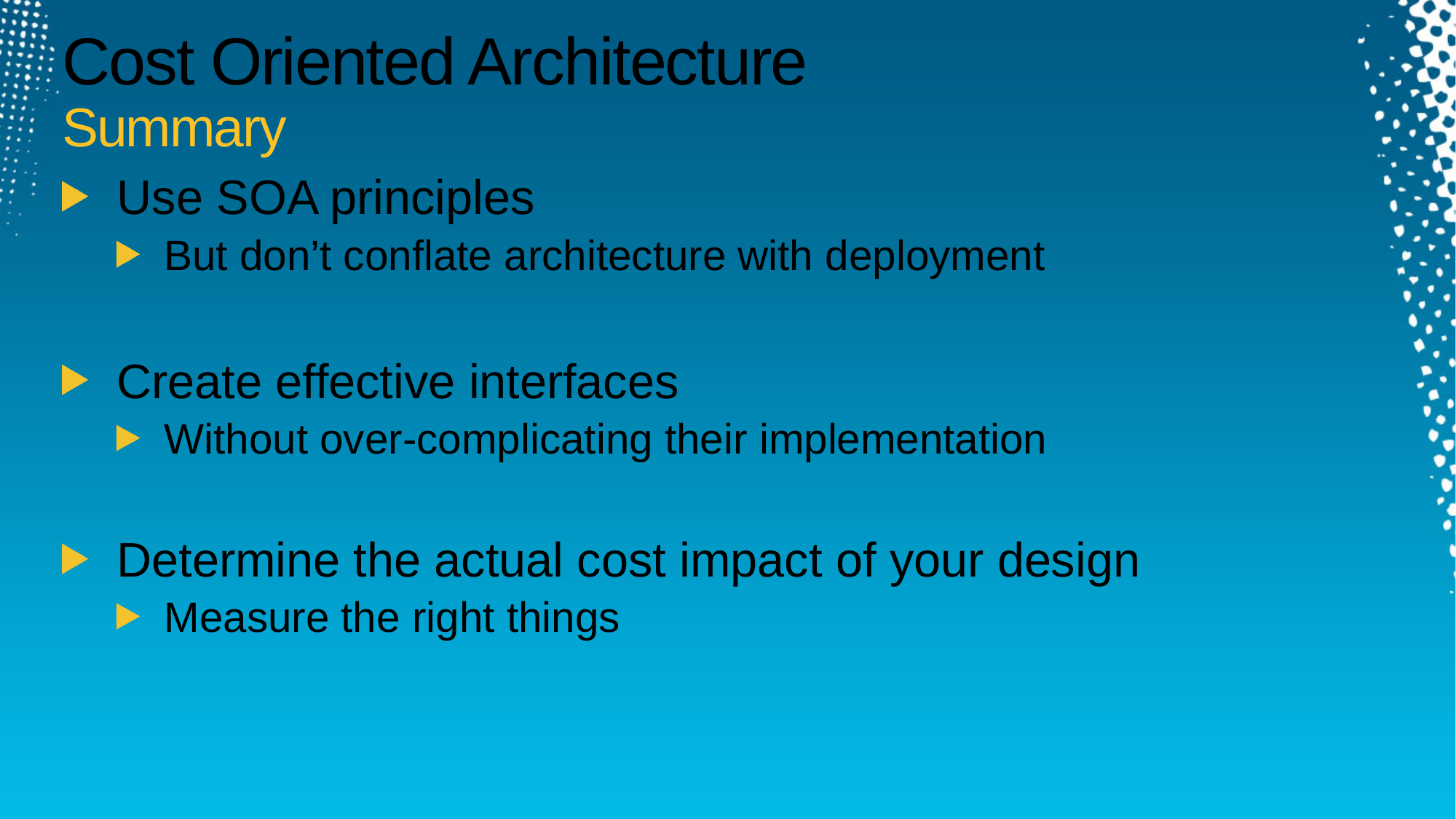

# Cost Oriented Architecture Summary
Use SOA principles
But don’t conflate architecture with deployment

Create effective interfaces
Without over-complicating their implementation

Determine the actual cost impact of your design
Measure the right things